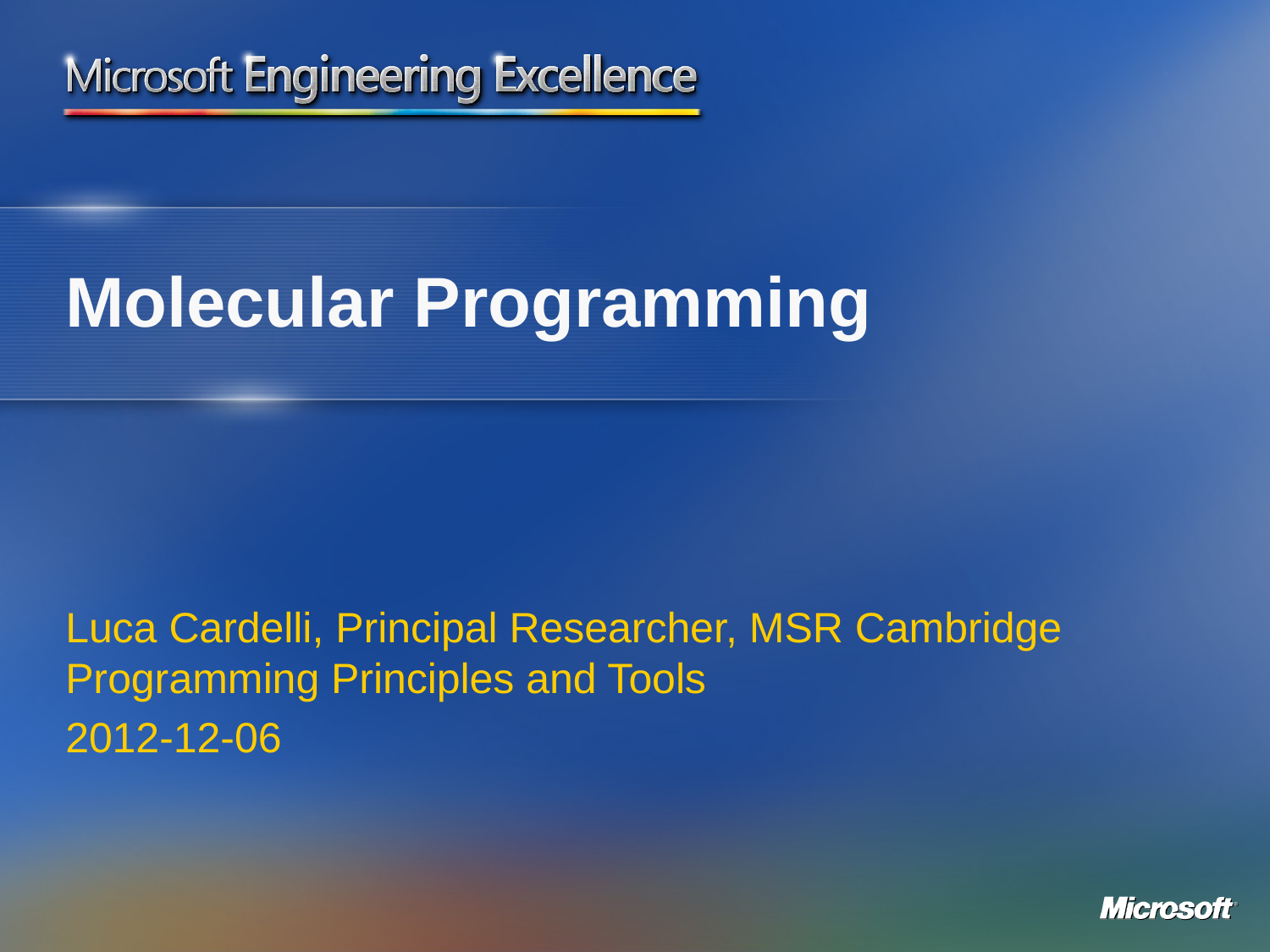

# Molecular Programming

Luca Cardelli, Principal Researcher, MSR Cambridge
Programming Principles and Tools
2012-12-06